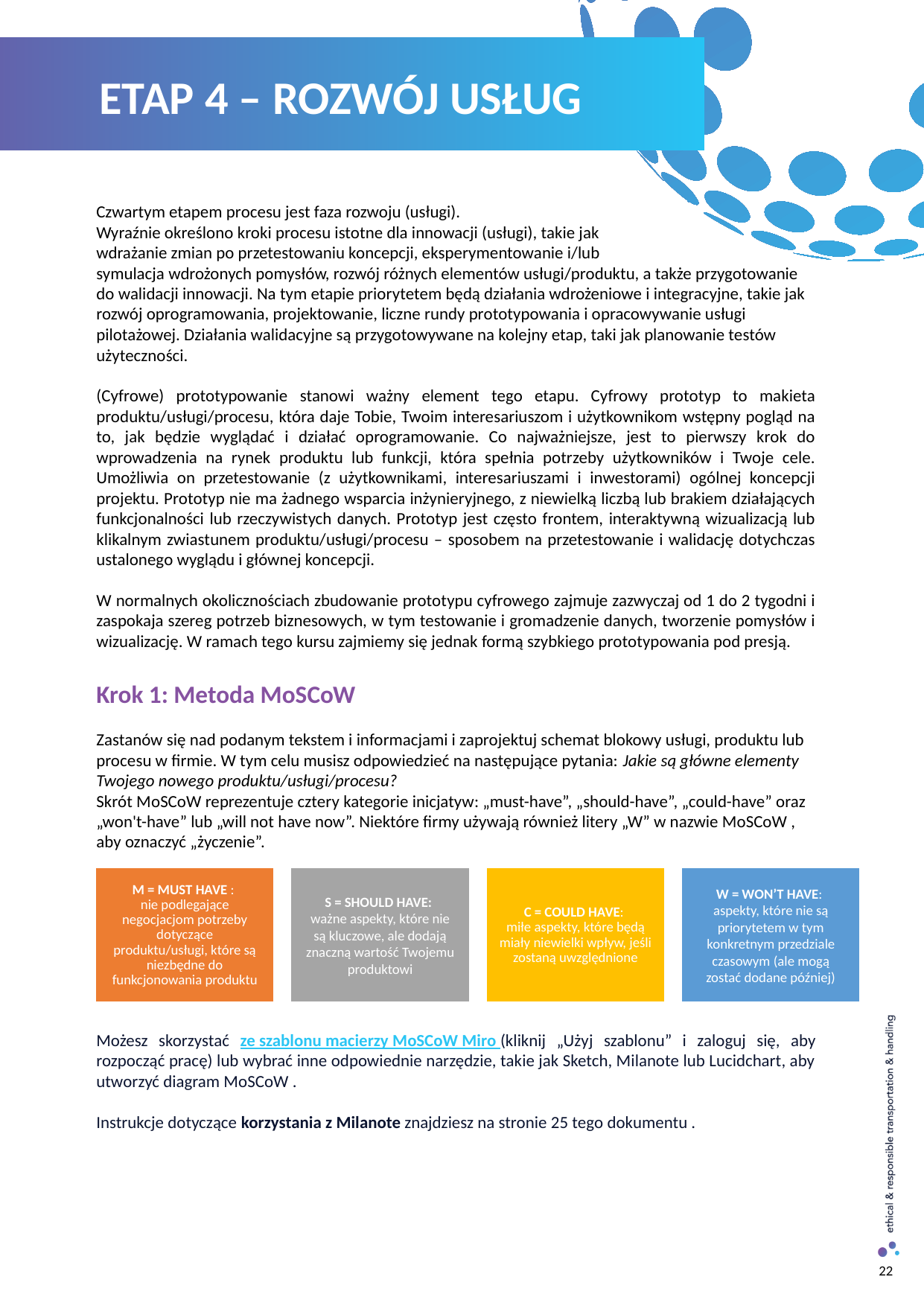

ETAP 4 – ROZWÓJ USŁUG
Czwartym etapem procesu jest faza rozwoju (usługi).
Wyraźnie określono kroki procesu istotne dla innowacji (usługi), takie jak
wdrażanie zmian po przetestowaniu koncepcji, eksperymentowanie i/lub
symulacja wdrożonych pomysłów, rozwój różnych elementów usługi/produktu, a także przygotowanie do walidacji innowacji. Na tym etapie priorytetem będą działania wdrożeniowe i integracyjne, takie jak rozwój oprogramowania, projektowanie, liczne rundy prototypowania i opracowywanie usługi pilotażowej. Działania walidacyjne są przygotowywane na kolejny etap, taki jak planowanie testów użyteczności.

(Cyfrowe) prototypowanie stanowi ważny element tego etapu. Cyfrowy prototyp to makieta produktu/usługi/procesu, która daje Tobie, Twoim interesariuszom i użytkownikom wstępny pogląd na to, jak będzie wyglądać i działać oprogramowanie. Co najważniejsze, jest to pierwszy krok do wprowadzenia na rynek produktu lub funkcji, która spełnia potrzeby użytkowników i Twoje cele. Umożliwia on przetestowanie (z użytkownikami, interesariuszami i inwestorami) ogólnej koncepcji projektu. Prototyp nie ma żadnego wsparcia inżynieryjnego, z niewielką liczbą lub brakiem działających funkcjonalności lub rzeczywistych danych. Prototyp jest często frontem, interaktywną wizualizacją lub klikalnym zwiastunem produktu/usługi/procesu – sposobem na przetestowanie i walidację dotychczas ustalonego wyglądu i głównej koncepcji.

W normalnych okolicznościach zbudowanie prototypu cyfrowego zajmuje zazwyczaj od 1 do 2 tygodni i zaspokaja szereg potrzeb biznesowych, w tym testowanie i gromadzenie danych, tworzenie pomysłów i wizualizację. W ramach tego kursu zajmiemy się jednak formą szybkiego prototypowania pod presją.

Krok 1: Metoda MoSCoW

Zastanów się nad podanym tekstem i informacjami i zaprojektuj schemat blokowy usługi, produktu lub procesu w firmie. W tym celu musisz odpowiedzieć na następujące pytania: Jakie są główne elementy Twojego nowego produktu/usługi/procesu?
Skrót MoSCoW reprezentuje cztery kategorie inicjatyw: „must-have”, „should-have”, „could-have” oraz „won't-have” lub „will not have now”. Niektóre firmy używają również litery „W” w nazwie MoSCoW , aby oznaczyć „życzenie”.

Możesz skorzystać ze szablonu macierzy MoSCoW Miro (kliknij „Użyj szablonu” i zaloguj się, aby rozpocząć pracę) lub wybrać inne odpowiednie narzędzie, takie jak Sketch, Milanote lub Lucidchart, aby utworzyć diagram MoSCoW .

Instrukcje dotyczące korzystania z Milanote znajdziesz na stronie 25 tego dokumentu .

M = MUST HAVE :
nie podlegające negocjacjom potrzeby dotyczące produktu/usługi, które są niezbędne do funkcjonowania produktu
S = SHOULD HAVE:
ważne aspekty, które nie są kluczowe, ale dodają znaczną wartość Twojemu produktowi
C = COULD HAVE:
miłe aspekty, które będą miały niewielki wpływ, jeśli zostaną uwzględnione
W = WON’T HAVE:
aspekty, które nie są priorytetem w tym konkretnym przedziale czasowym (ale mogą zostać dodane później)
22